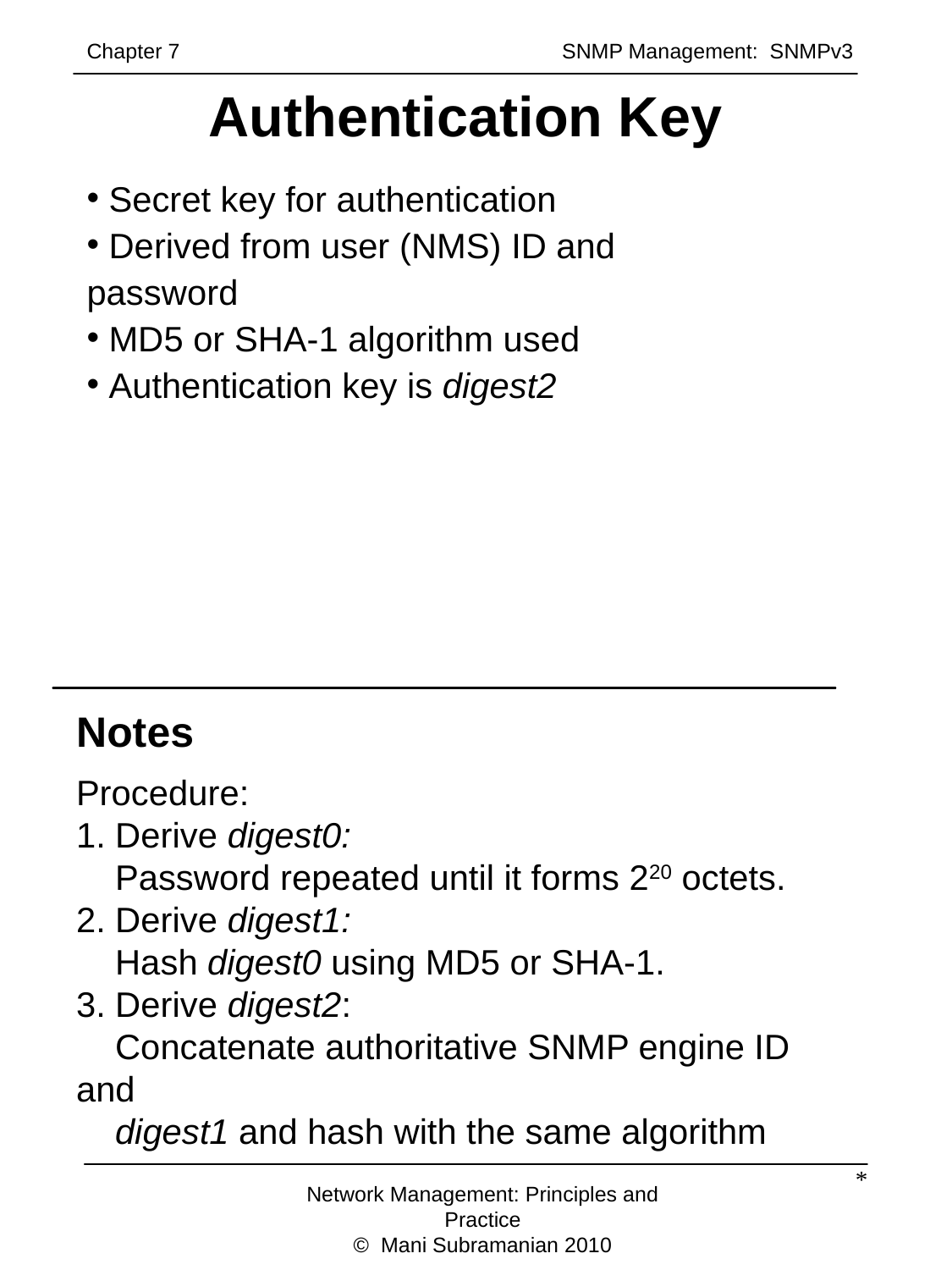

Chapter 7		     	                SNMP Management:  SNMPv3
Authentication Key
 Secret key for authentication
 Derived from user (NMS) ID and password
 MD5 or SHA-1 algorithm used
 Authentication key is digest2

Notes
Procedure:
1. Derive digest0:
    Password repeated until it forms 220 octets.
2. Derive digest1:
    Hash digest0 using MD5 or SHA-1.
3. Derive digest2:
    Concatenate authoritative SNMP engine ID and
    digest1 and hash with the same algorithm
*
Network Management: Principles and Practice
©  Mani Subramanian 2010